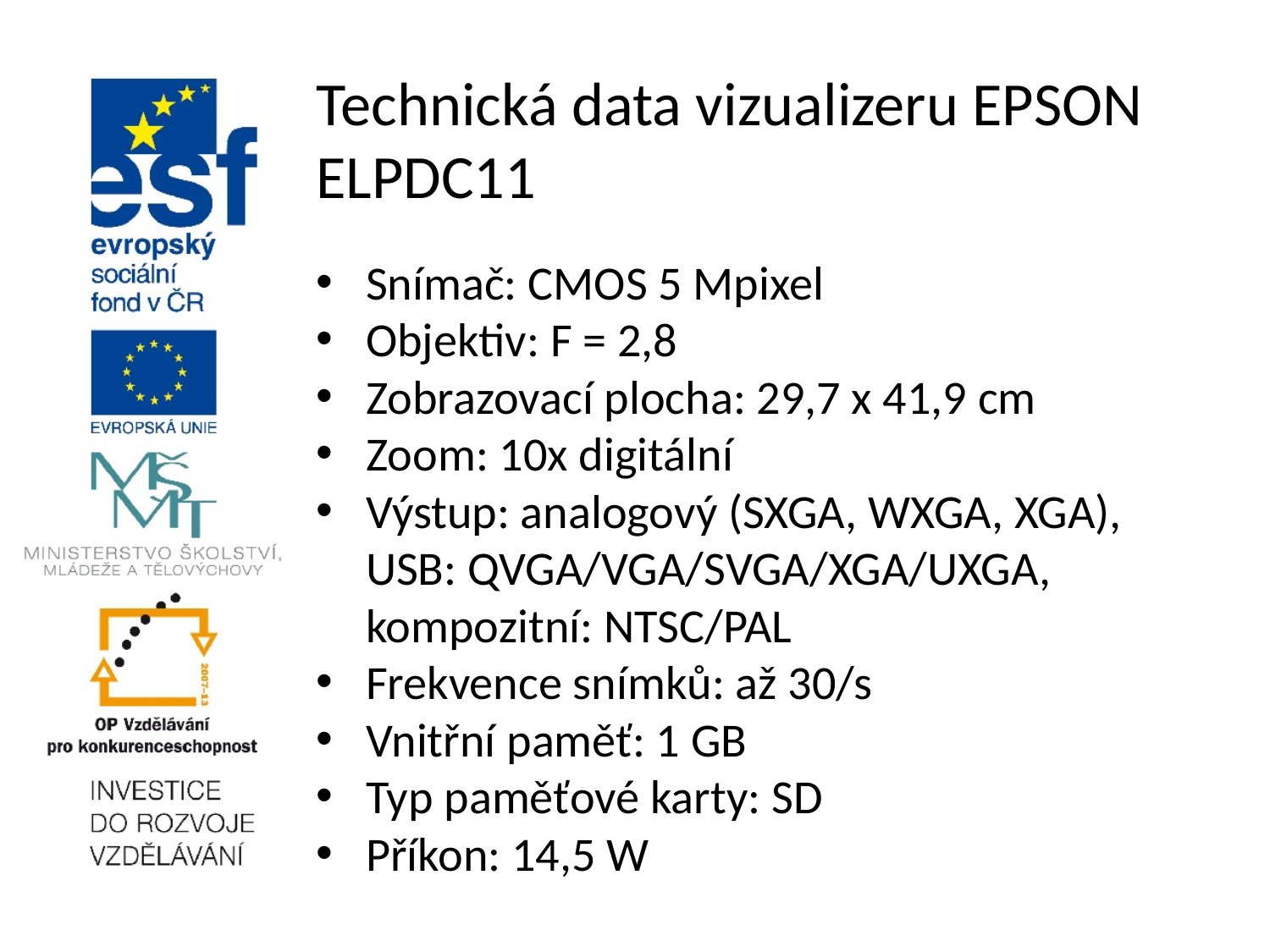

# Technická data vizualizeru EPSON ELPDC11
Snímač: CMOS 5 Mpixel
Objektiv: F = 2,8
Zobrazovací plocha: 29,7 x 41,9 cm
Zoom: 10x digitální
Výstup: analogový (SXGA, WXGA, XGA), USB: QVGA/VGA/SVGA/XGA/UXGA, kompozitní: NTSC/PAL
Frekvence snímků: až 30/s
Vnitřní paměť: 1 GB
Typ paměťové karty: SD
Příkon: 14,5 W